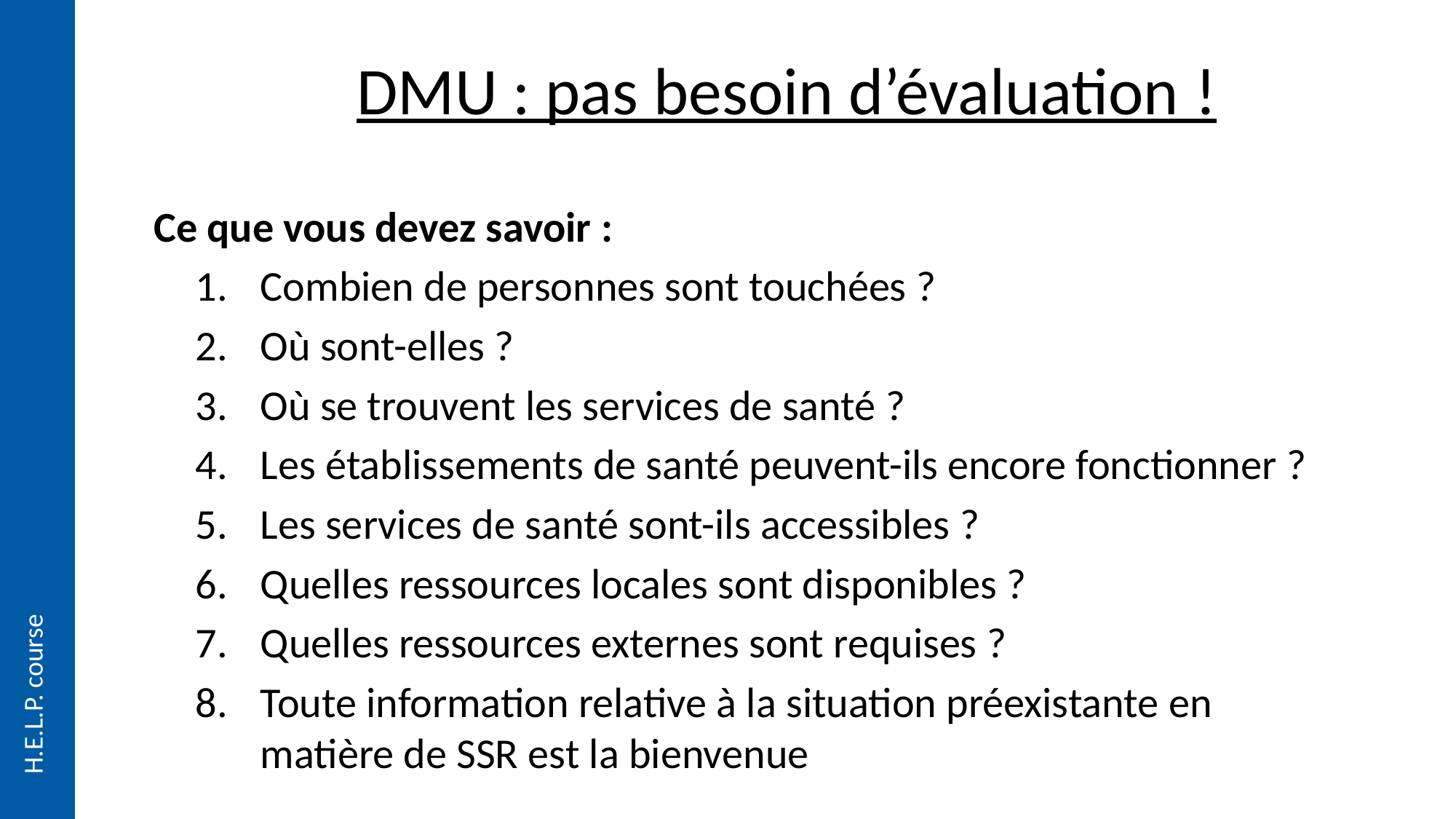

DMU : pas besoin d’évaluation !
Ce que vous devez savoir :
Combien de personnes sont touchées ?
Où sont-elles ?
Où se trouvent les services de santé ?
Les établissements de santé peuvent-ils encore fonctionner ?
Les services de santé sont-ils accessibles ?
Quelles ressources locales sont disponibles ?
Quelles ressources externes sont requises ?
Toute information relative à la situation préexistante en matière de SSR est la bienvenue